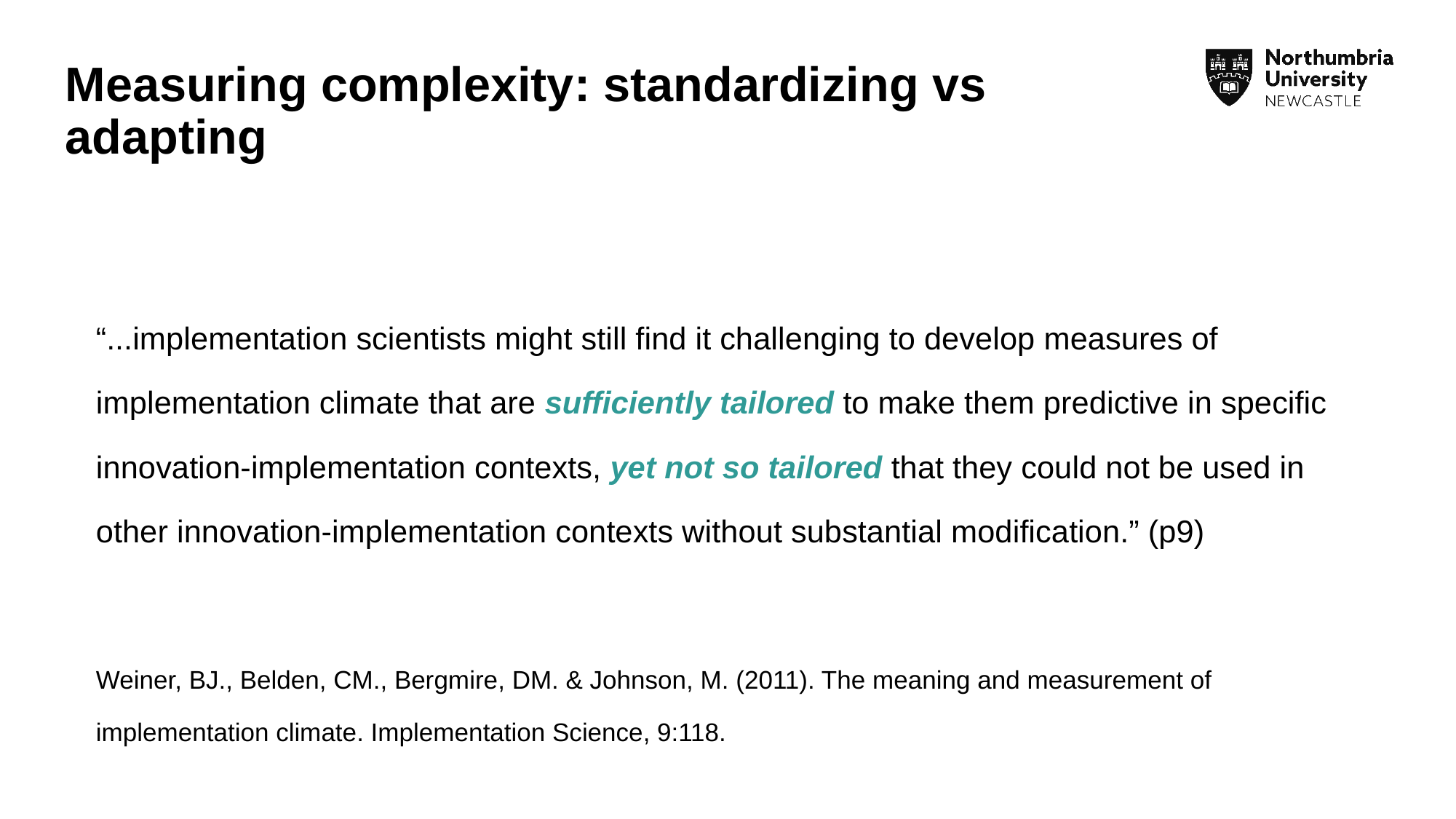

# Measuring complexity: standardizing vs adapting
“...implementation scientists might still find it challenging to develop measures of implementation climate that are sufficiently tailored to make them predictive in specific innovation-implementation contexts, yet not so tailored that they could not be used in other innovation-implementation contexts without substantial modification.” (p9)

Weiner, BJ., Belden, CM., Bergmire, DM. & Johnson, M. (2011). The meaning and measurement of implementation climate. Implementation Science, 9:118.